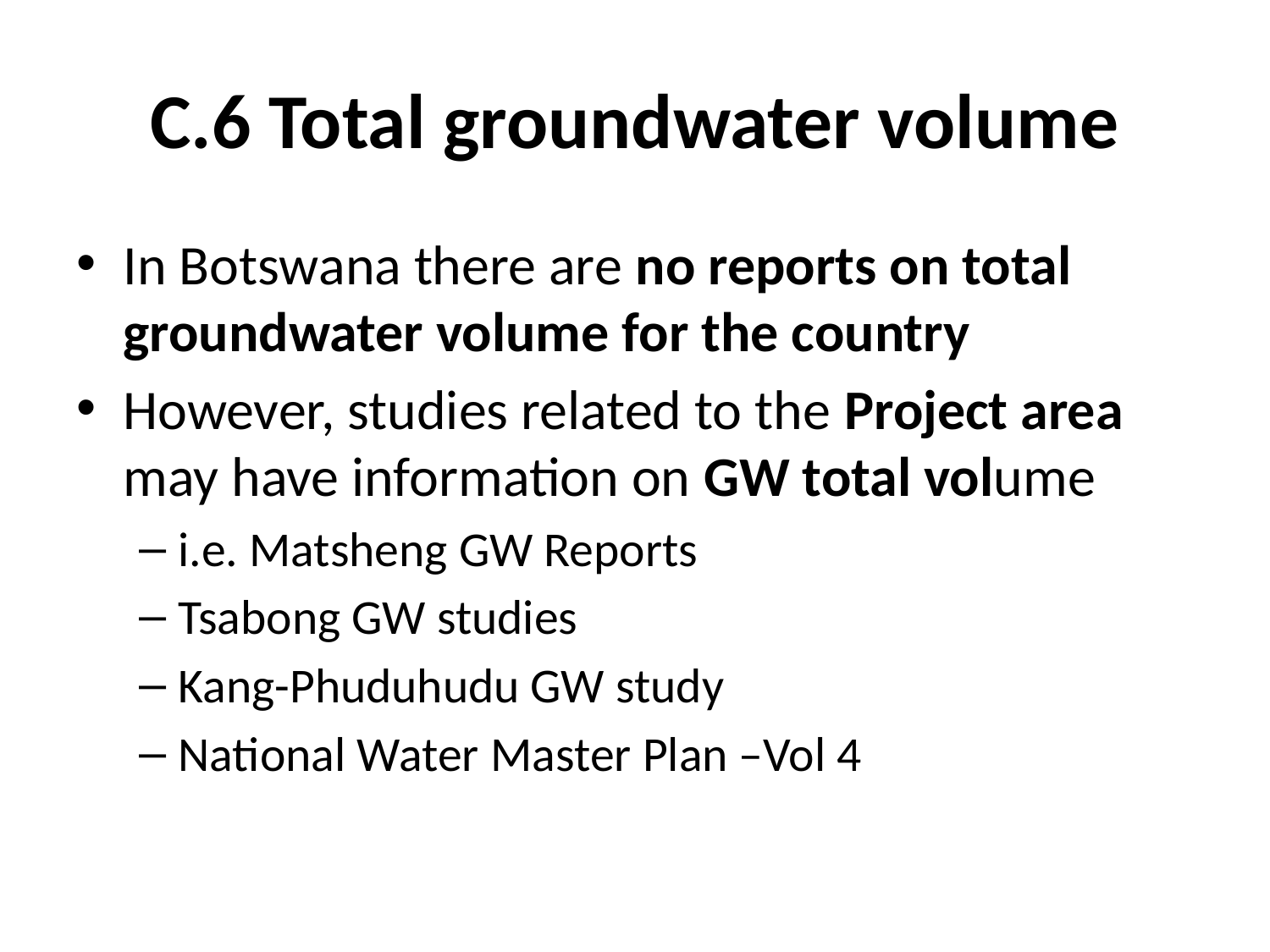

# C.6 Total groundwater volume
In Botswana there are no reports on total groundwater volume for the country
However, studies related to the Project area may have information on GW total volume
i.e. Matsheng GW Reports
Tsabong GW studies
Kang-Phuduhudu GW study
National Water Master Plan –Vol 4